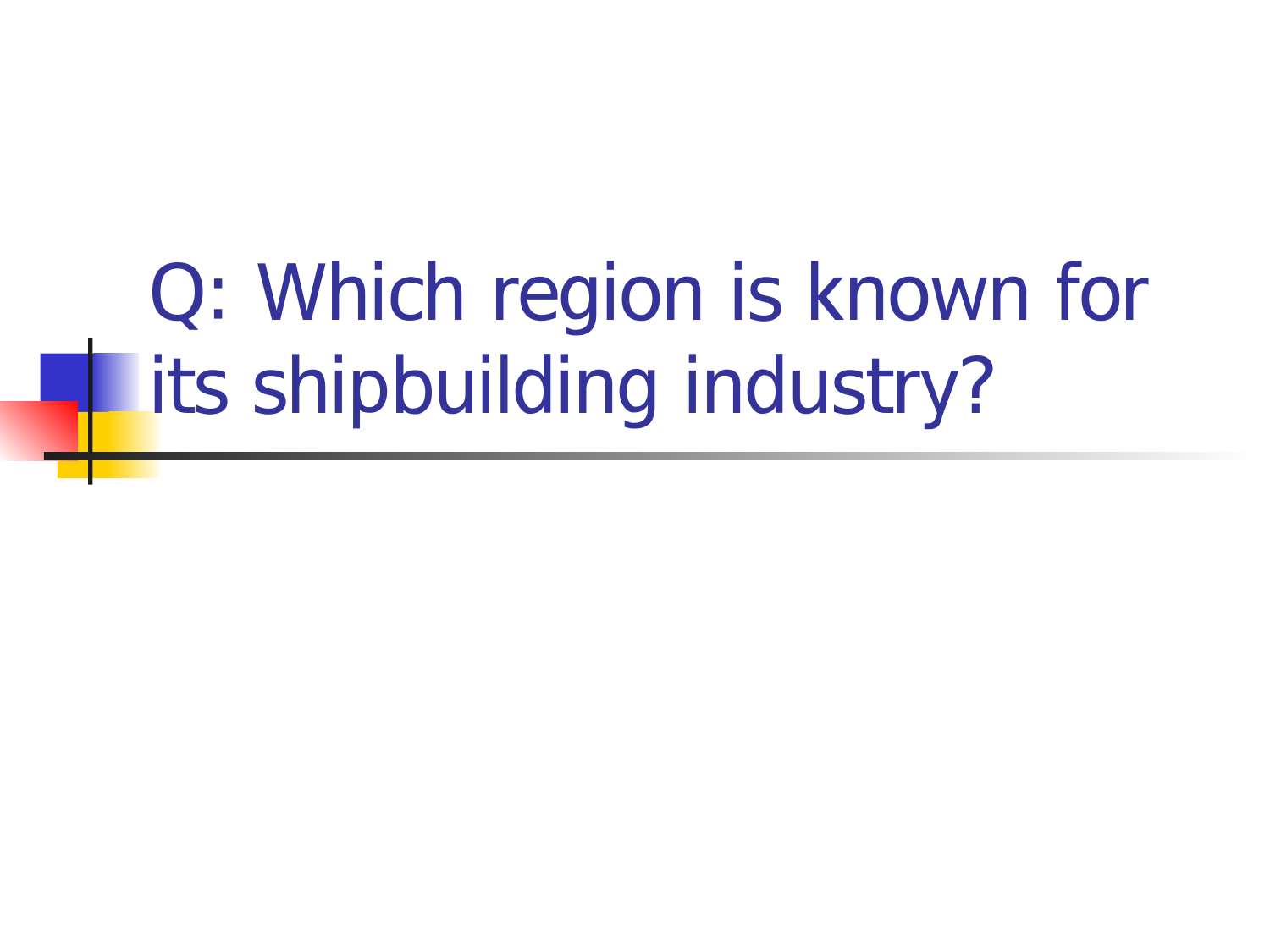

# Q: Which region is known for its shipbuilding industry?